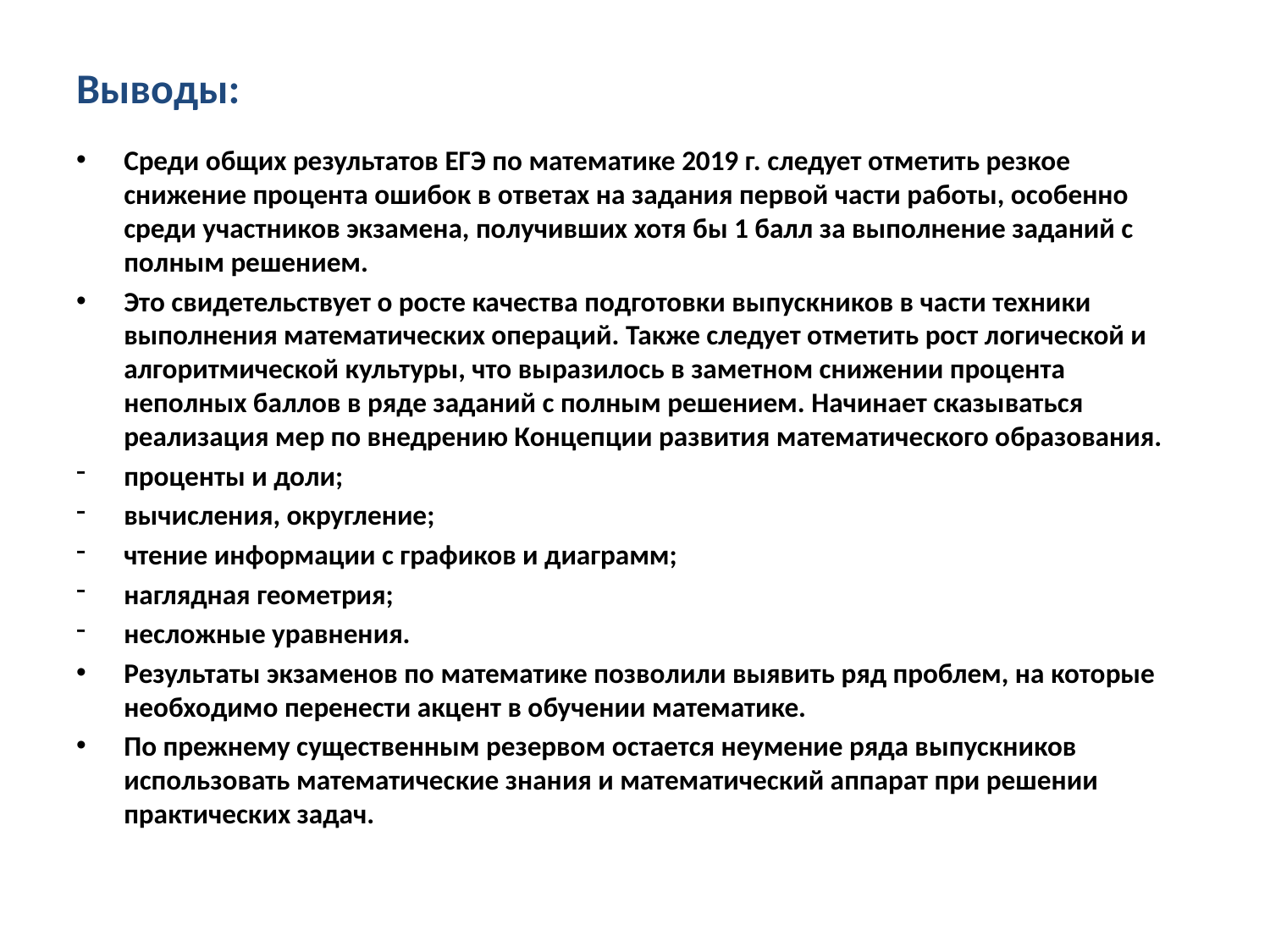

# Выводы:
Среди общих результатов ЕГЭ по математике 2019 г. следует отметить резкое снижение процента ошибок в ответах на задания первой части работы, особенно среди участников экзамена, получивших хотя бы 1 балл за выполнение заданий с полным решением.
Это свидетельствует о росте качества подготовки выпускников в части техники выполнения математических операций. Также следует отметить рост логической и алгоритмической культуры, что выразилось в заметном снижении процента неполных баллов в ряде заданий с полным решением. Начинает сказываться реализация мер по внедрению Концепции развития математического образования.
проценты и доли;
вычисления, округление;
чтение информации с графиков и диаграмм;
наглядная геометрия;
несложные уравнения.
Результаты экзаменов по математике позволили выявить ряд проблем, на которые необходимо перенести акцент в обучении математике.
По прежнему существенным резервом остается неумение ряда выпускников использовать математические знания и математический аппарат при решении практических задач.